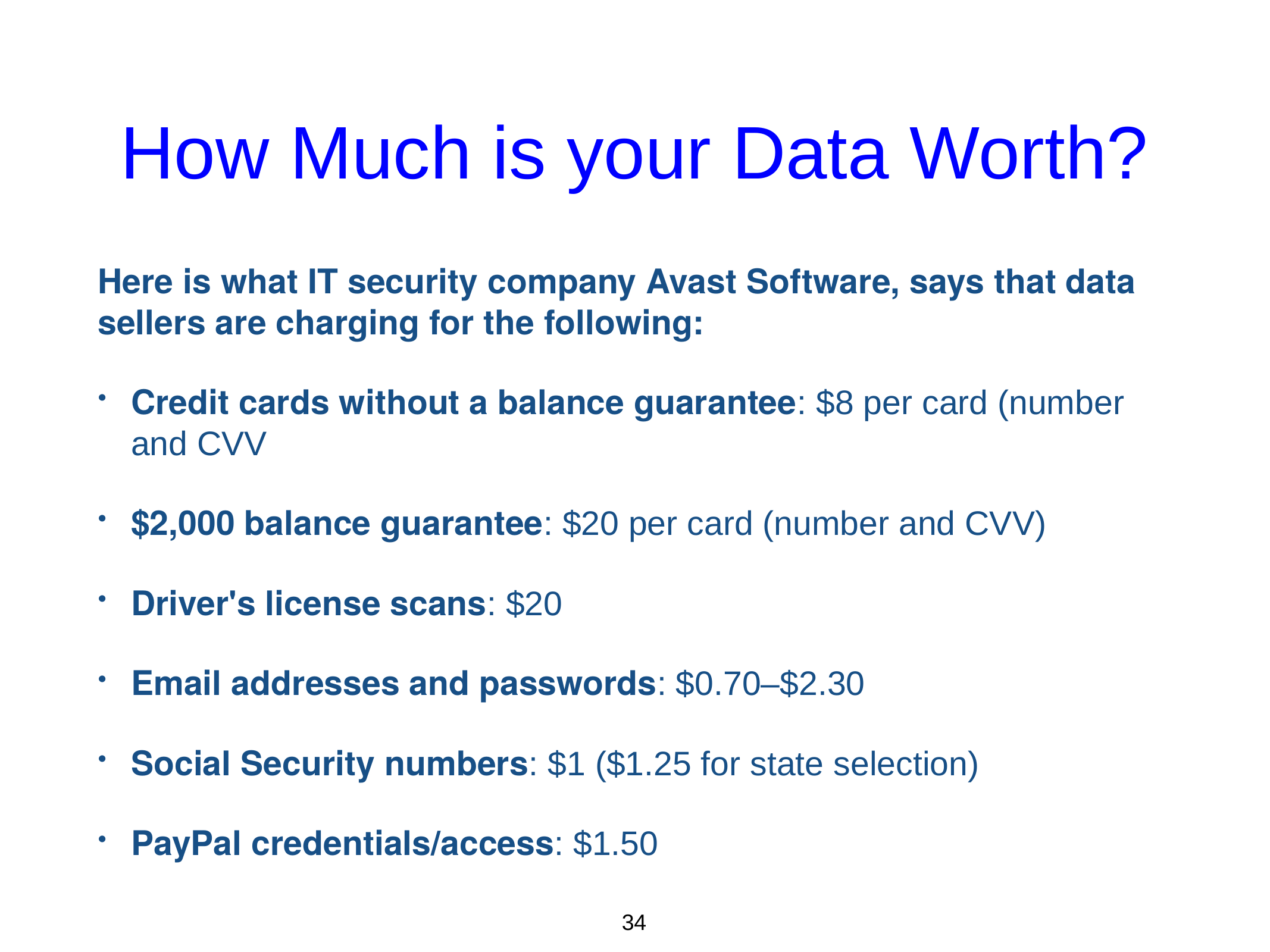

# How Much is your Data Worth?
Here is what IT security company Avast Software, says that data sellers are charging for the following:
Credit cards without a balance guarantee: $8 per card (number and CVV
$2,000 balance guarantee: $20 per card (number and CVV)
Driver's license scans: $20
Email addresses and passwords: $0.70–$2.30
Social Security numbers: $1 ($1.25 for state selection)
PayPal credentials/access: $1.50
34